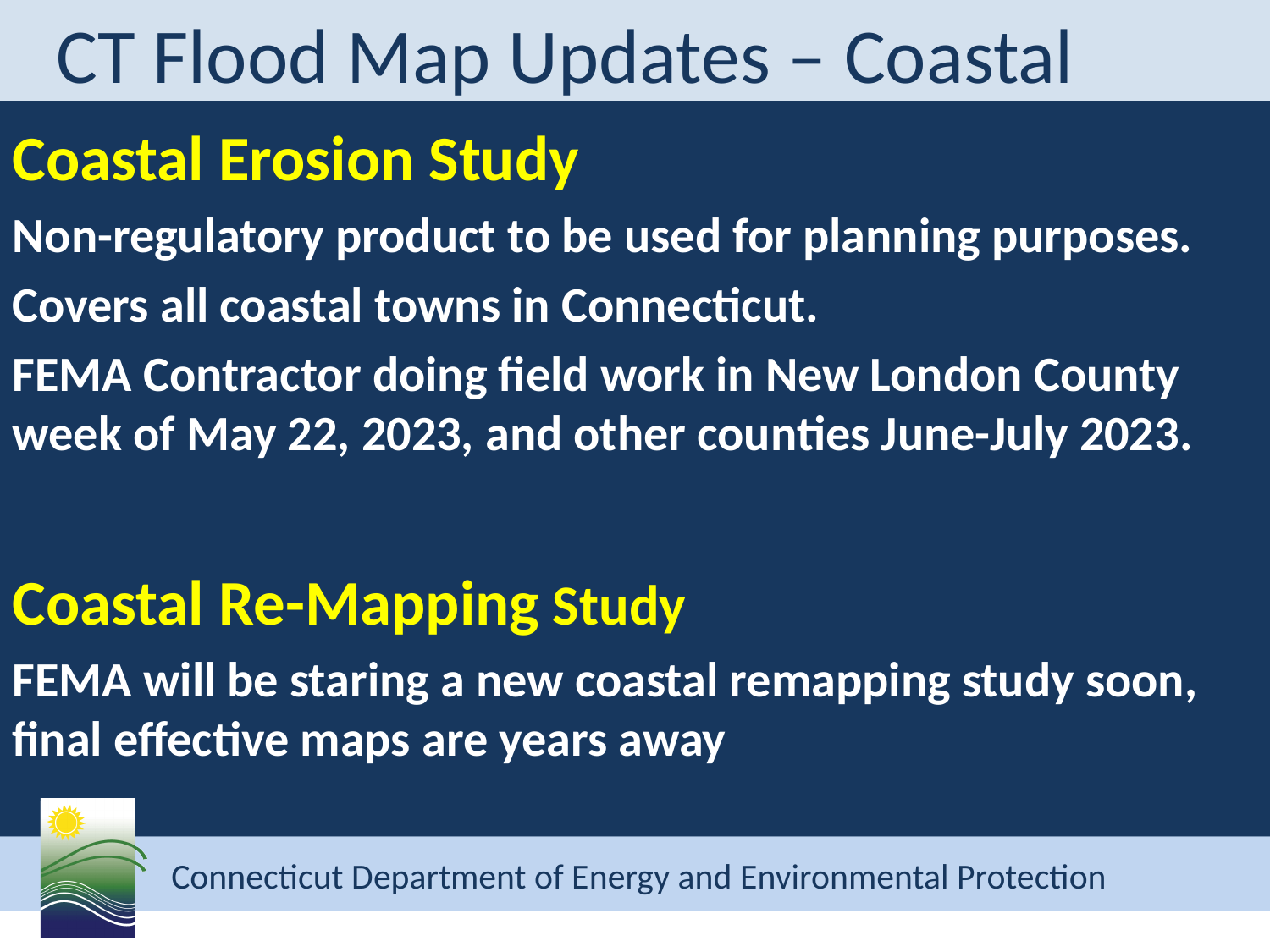

# CT Flood Map Updates – Coastal
Coastal Erosion Study
Non-regulatory product to be used for planning purposes.
Covers all coastal towns in Connecticut.
FEMA Contractor doing field work in New London County week of May 22, 2023, and other counties June-July 2023.

Coastal Re-Mapping Study
FEMA will be staring a new coastal remapping study soon, final effective maps are years away